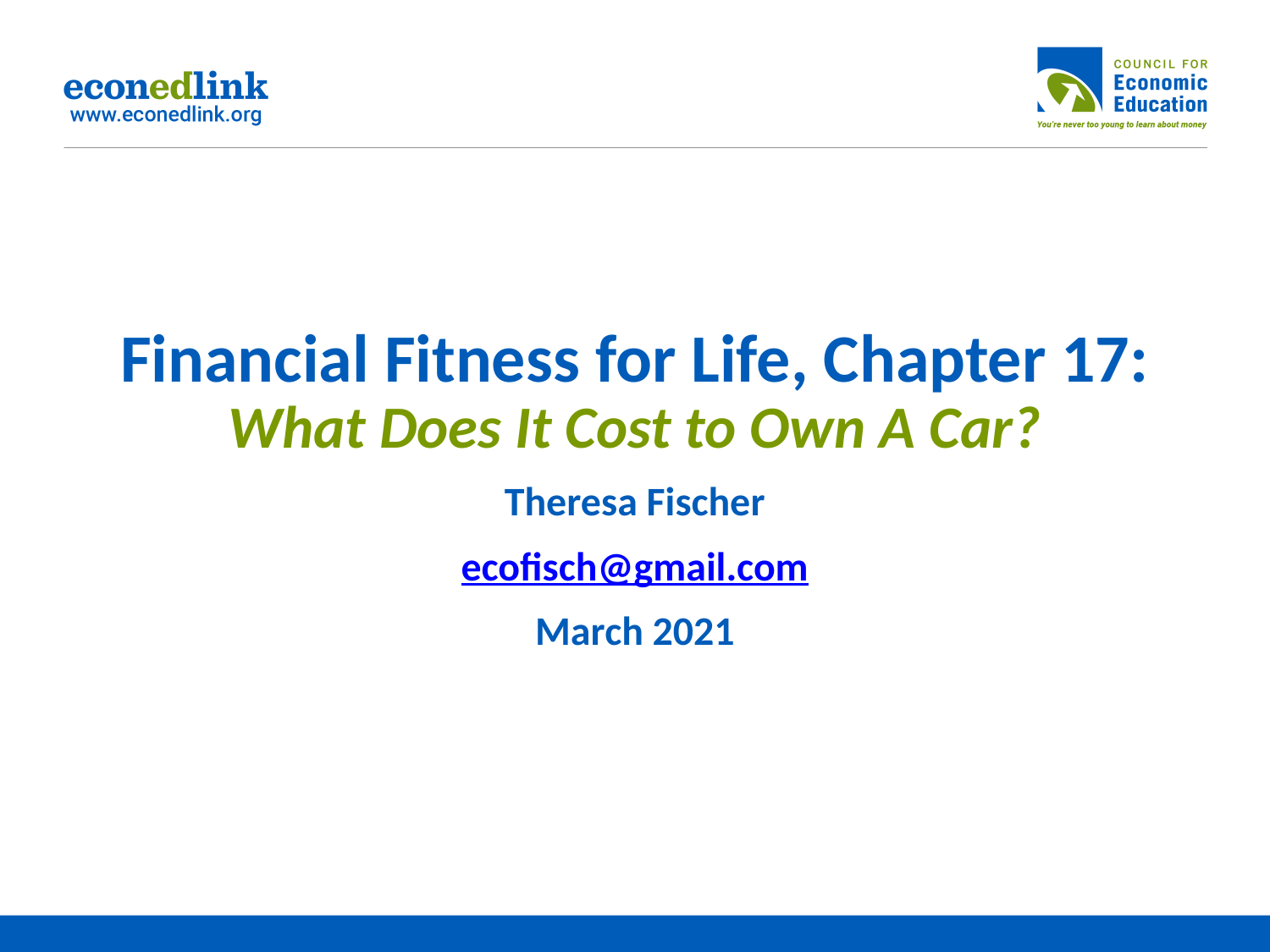

# Financial Fitness for Life, Chapter 17: What Does It Cost to Own A Car? Theresa Fischer ecofisch@gmail.com March 2021